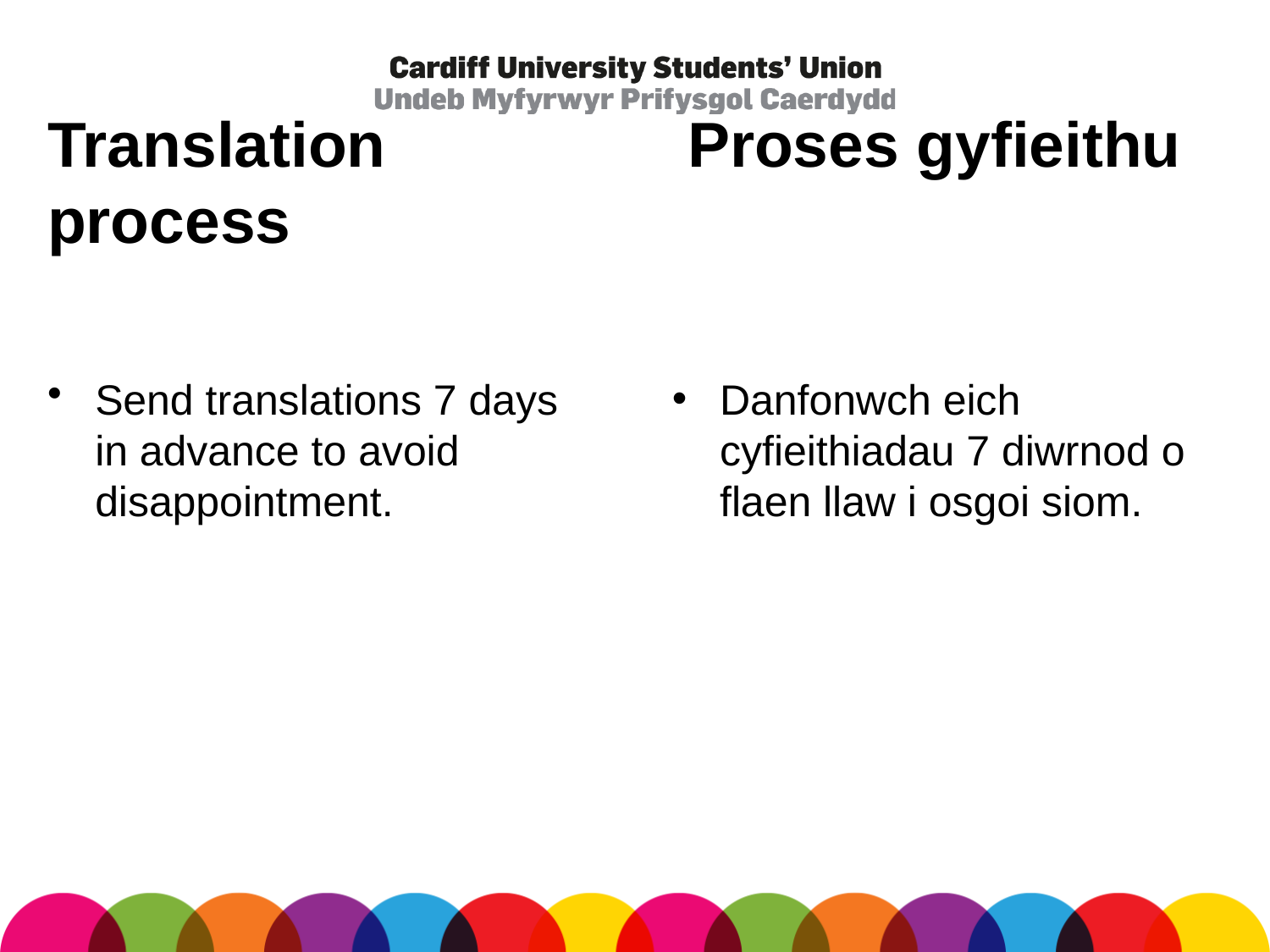

# Translation process
Proses gyfieithu

Send translations 7 days in advance to avoid disappointment.
Danfonwch eich cyfieithiadau 7 diwrnod o flaen llaw i osgoi siom.